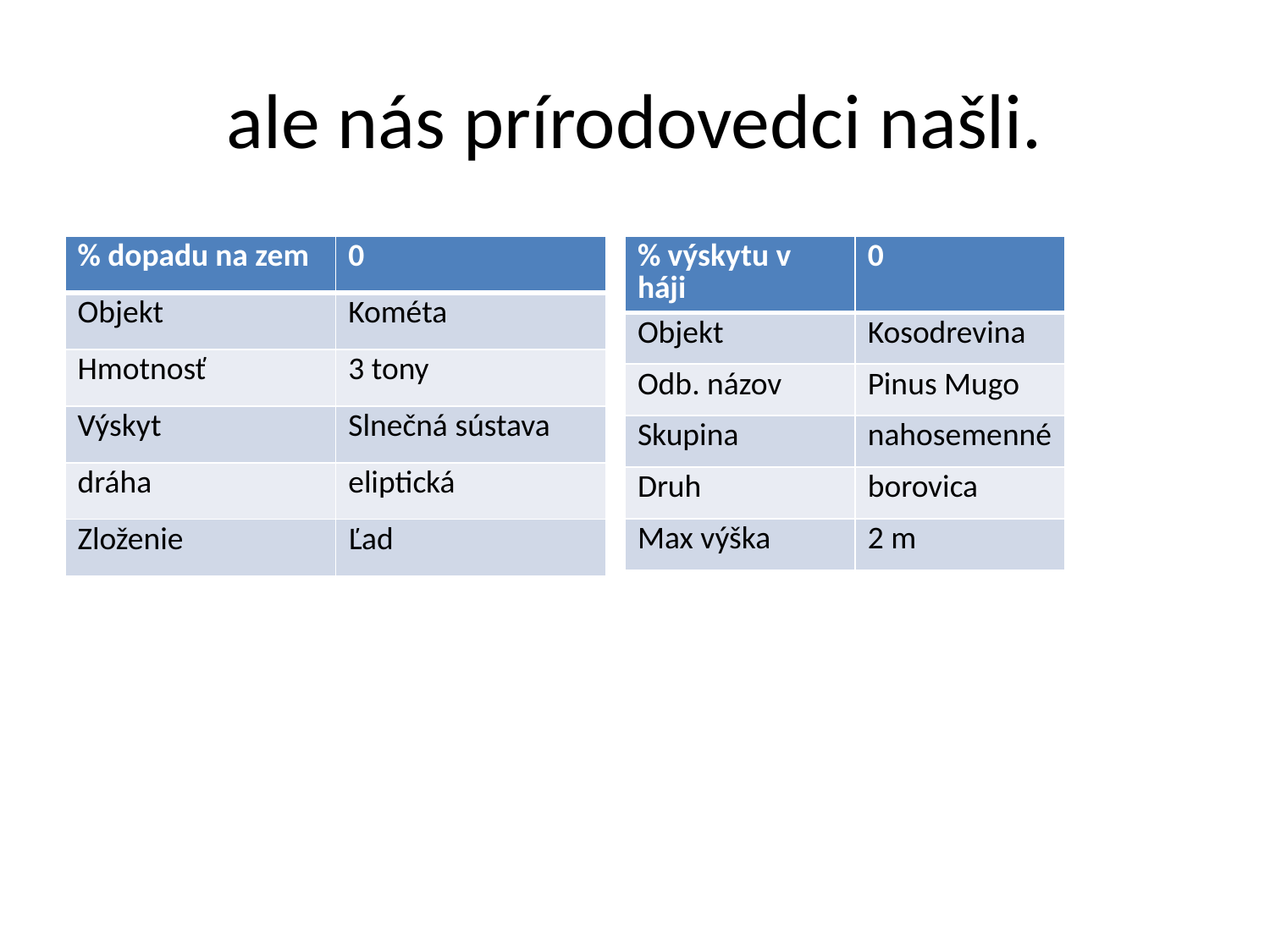

# ale nás prírodovedci našli.
| % dopadu na zem | 0 |
| --- | --- |
| Objekt | Kométa |
| Hmotnosť | 3 tony |
| Výskyt | Slnečná sústava |
| dráha | eliptická |
| Zloženie | Ľad |
| % výskytu v háji | 0 |
| --- | --- |
| Objekt | Kosodrevina |
| Odb. názov | Pinus Mugo |
| Skupina | nahosemenné |
| Druh | borovica |
| Max výška | 2 m |
|  |  |
| --- | --- |
| Objekt | Kométa |
| Hmotnosť | 3 tony |
| % dopadu na zem | 0 |
|  |  |
|  |  |